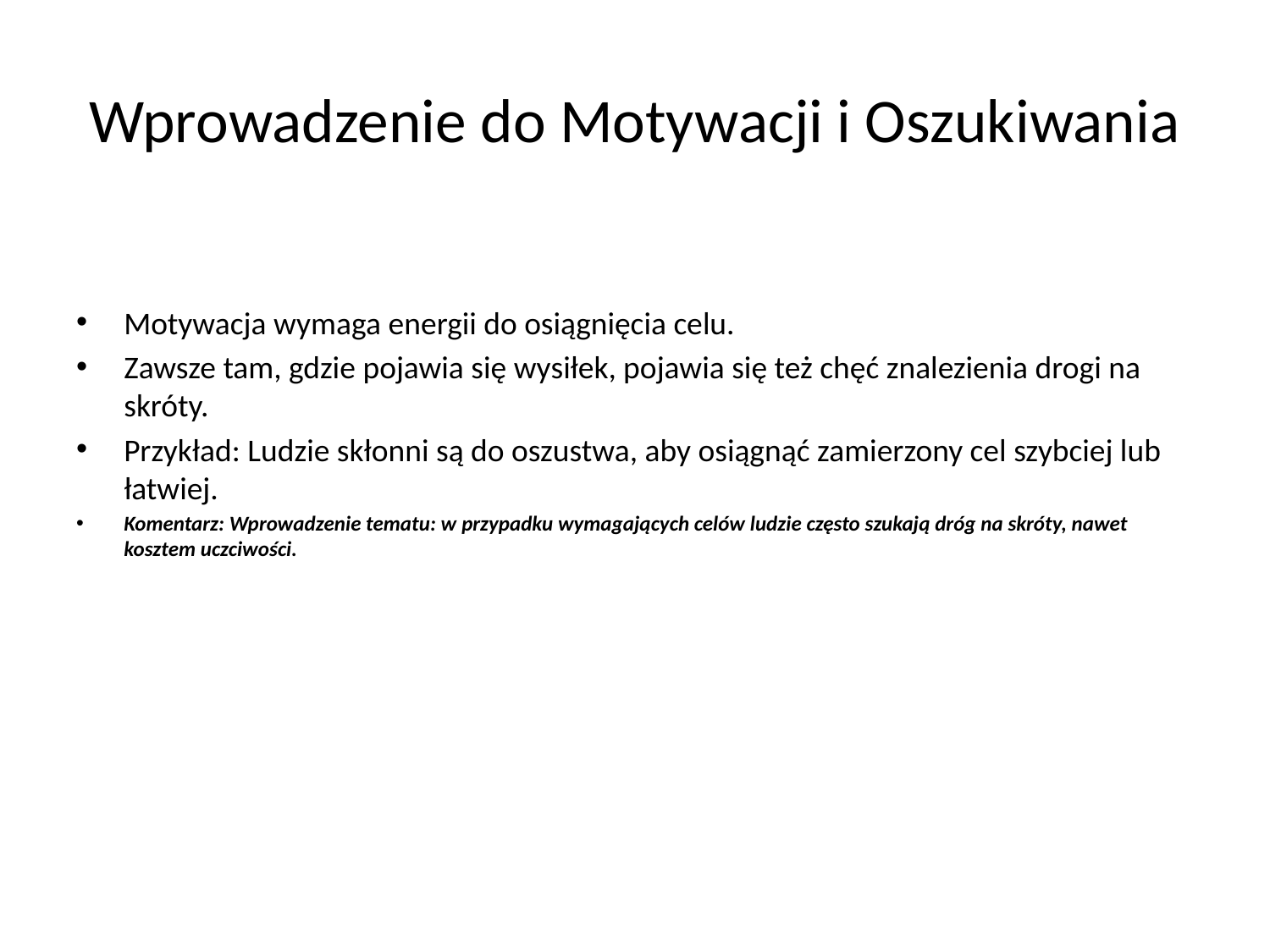

# Wprowadzenie do Motywacji i Oszukiwania

Motywacja wymaga energii do osiągnięcia celu.
Zawsze tam, gdzie pojawia się wysiłek, pojawia się też chęć znalezienia drogi na skróty.
Przykład: Ludzie skłonni są do oszustwa, aby osiągnąć zamierzony cel szybciej lub łatwiej.
Komentarz: Wprowadzenie tematu: w przypadku wymagających celów ludzie często szukają dróg na skróty, nawet kosztem uczciwości.